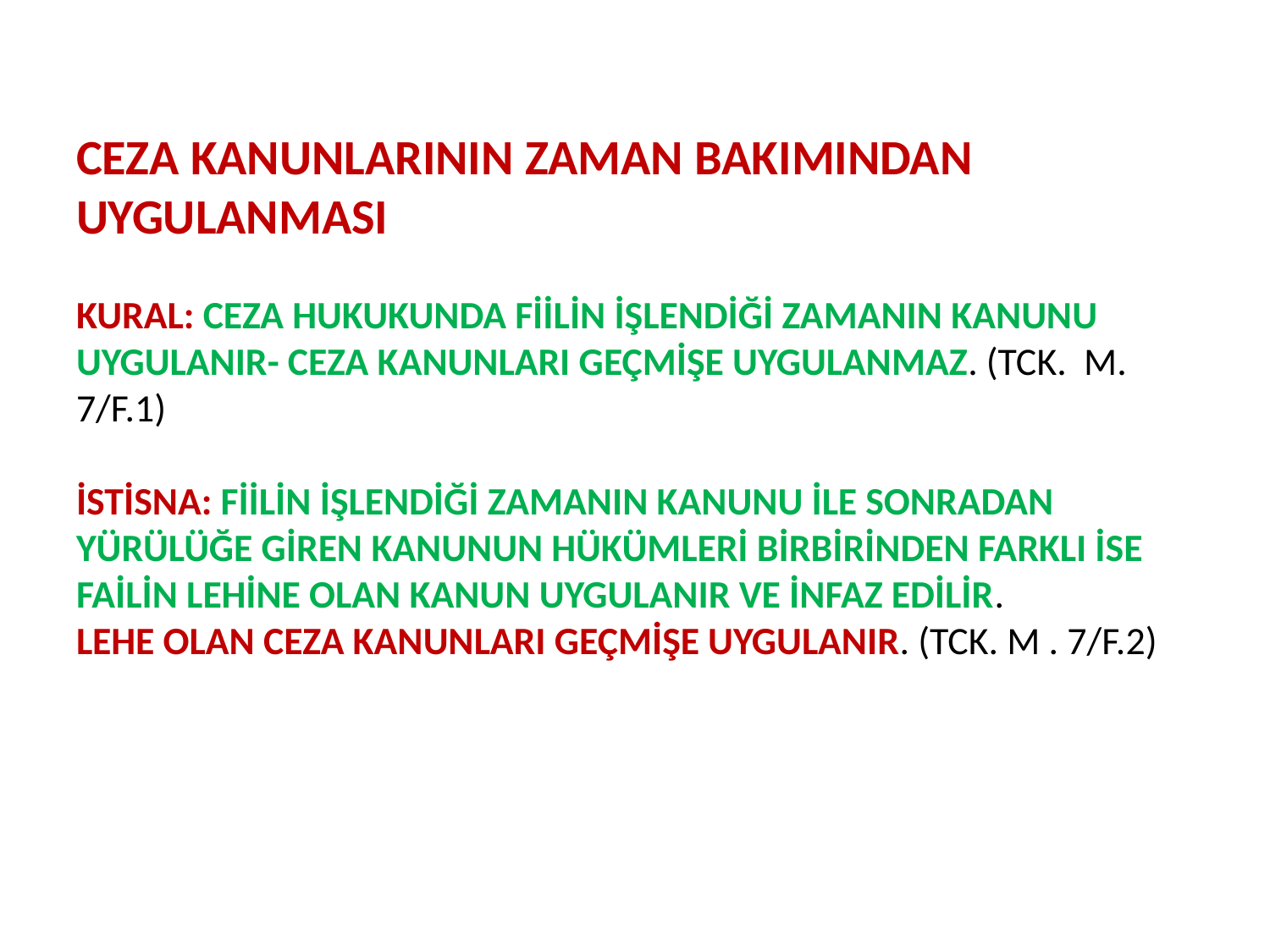

# CEZA KANUNLARININ ZAMAN BAKIMINDAN UYGULANMASI KURAL: CEZA HUKUKUNDA FİİLİN İŞLENDİĞİ ZAMANIN KANUNU UYGULANIR- CEZA KANUNLARI GEÇMİŞE UYGULANMAZ. (TCK.  M. 7/F.1)   İSTİSNA: FİİLİN İŞLENDİĞİ ZAMANIN KANUNU İLE SONRADAN YÜRÜLÜĞE GİREN KANUNUN HÜKÜMLERİ BİRBİRİNDEN FARKLI İSE FAİLİN LEHİNE OLAN KANUN UYGULANIR VE İNFAZ EDİLİR. LEHE OLAN CEZA KANUNLARI GEÇMİŞE UYGULANIR. (TCK. M . 7/F.2)